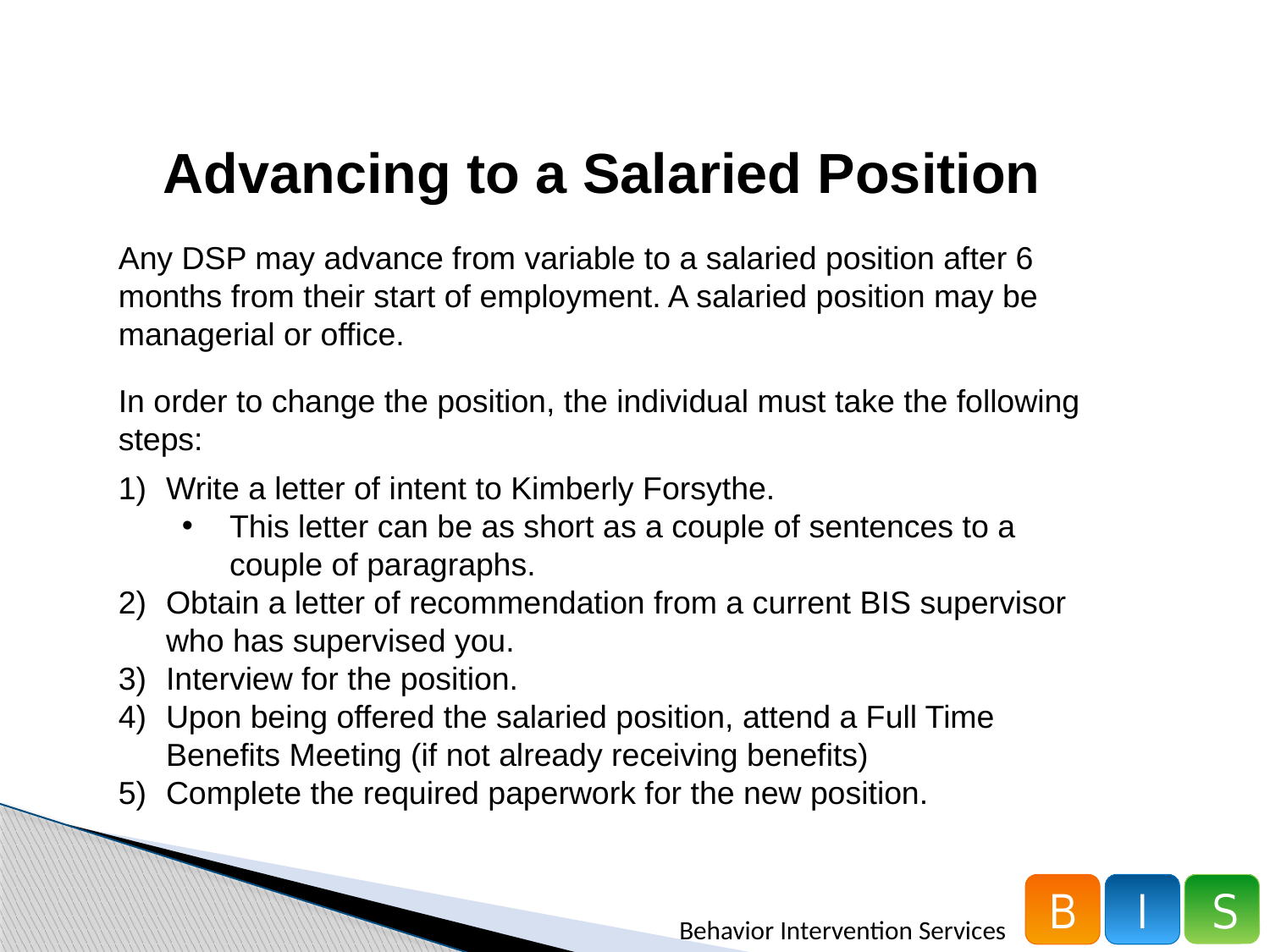

Advancing to a Salaried Position
Any DSP may advance from variable to a salaried position after 6 months from their start of employment. A salaried position may be managerial or office.
In order to change the position, the individual must take the following steps:
Write a letter of intent to Kimberly Forsythe.
This letter can be as short as a couple of sentences to a couple of paragraphs.
Obtain a letter of recommendation from a current BIS supervisor who has supervised you.
Interview for the position.
Upon being offered the salaried position, attend a Full Time Benefits Meeting (if not already receiving benefits)
Complete the required paperwork for the new position.
B
I
S

Behavior Intervention Services